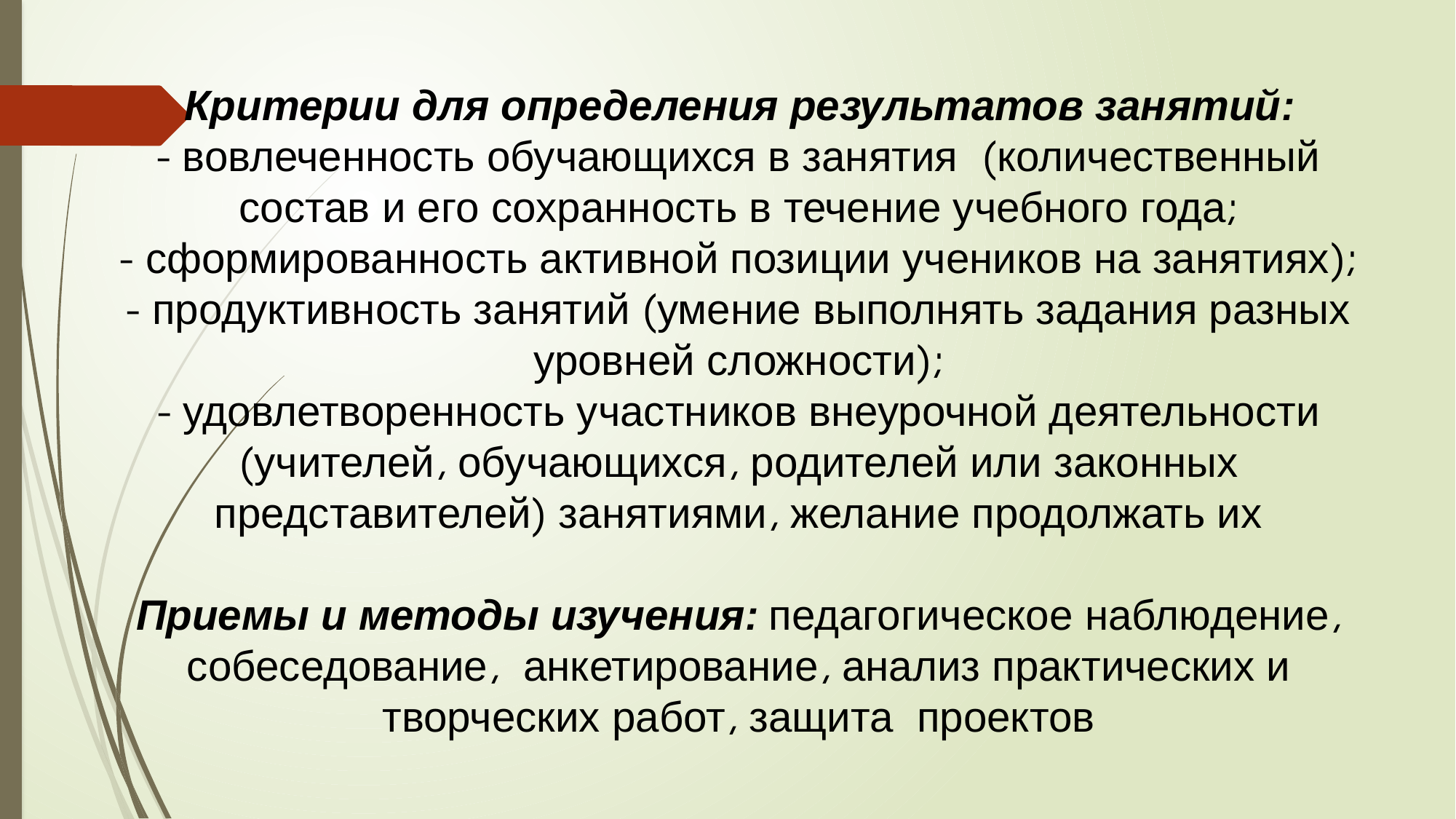

# Критерии для определения результатов занятий: - вовлеченность обучающихся в занятия  (количественный состав и его сохранность в течение учебного года; - сформированность активной позиции учеников на занятиях); - продуктивность занятий (умение выполнять задания разных уровней сложности); - удовлетворенность участников внеурочной деятельности (учителей, обучающихся, родителей или законных представителей) занятиями, желание продолжать их Приемы и методы изучения: педагогическое наблюдение, собеседование,  анкетирование, анализ практических и творческих работ, защита  проектов